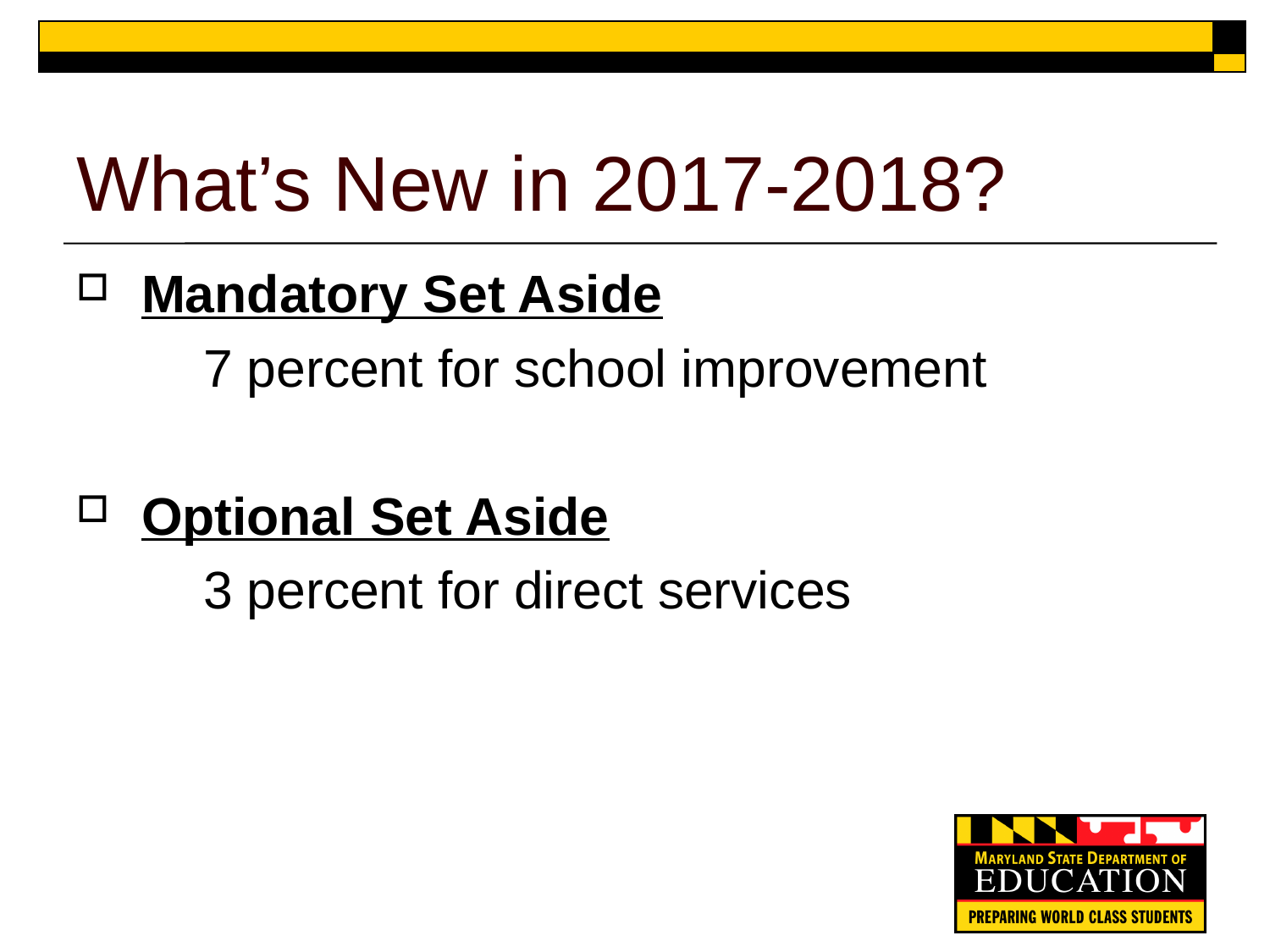

# What’s New in 2017-2018?
Mandatory Set Aside
	7 percent for school improvement

Optional Set Aside
	3 percent for direct services